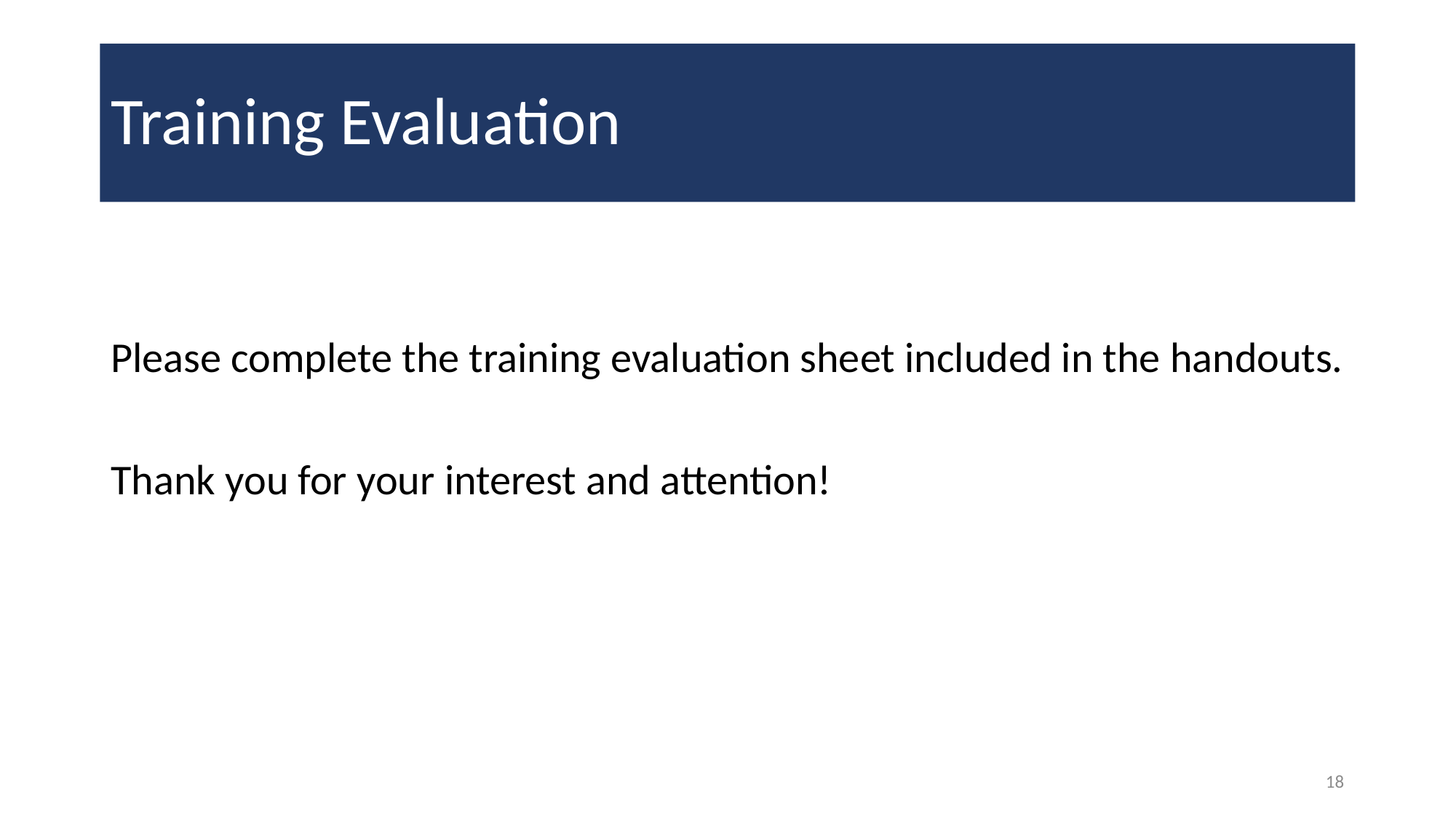

# Training Evaluation
Please complete the training evaluation sheet included in the handouts.

Thank you for your interest and attention!

18